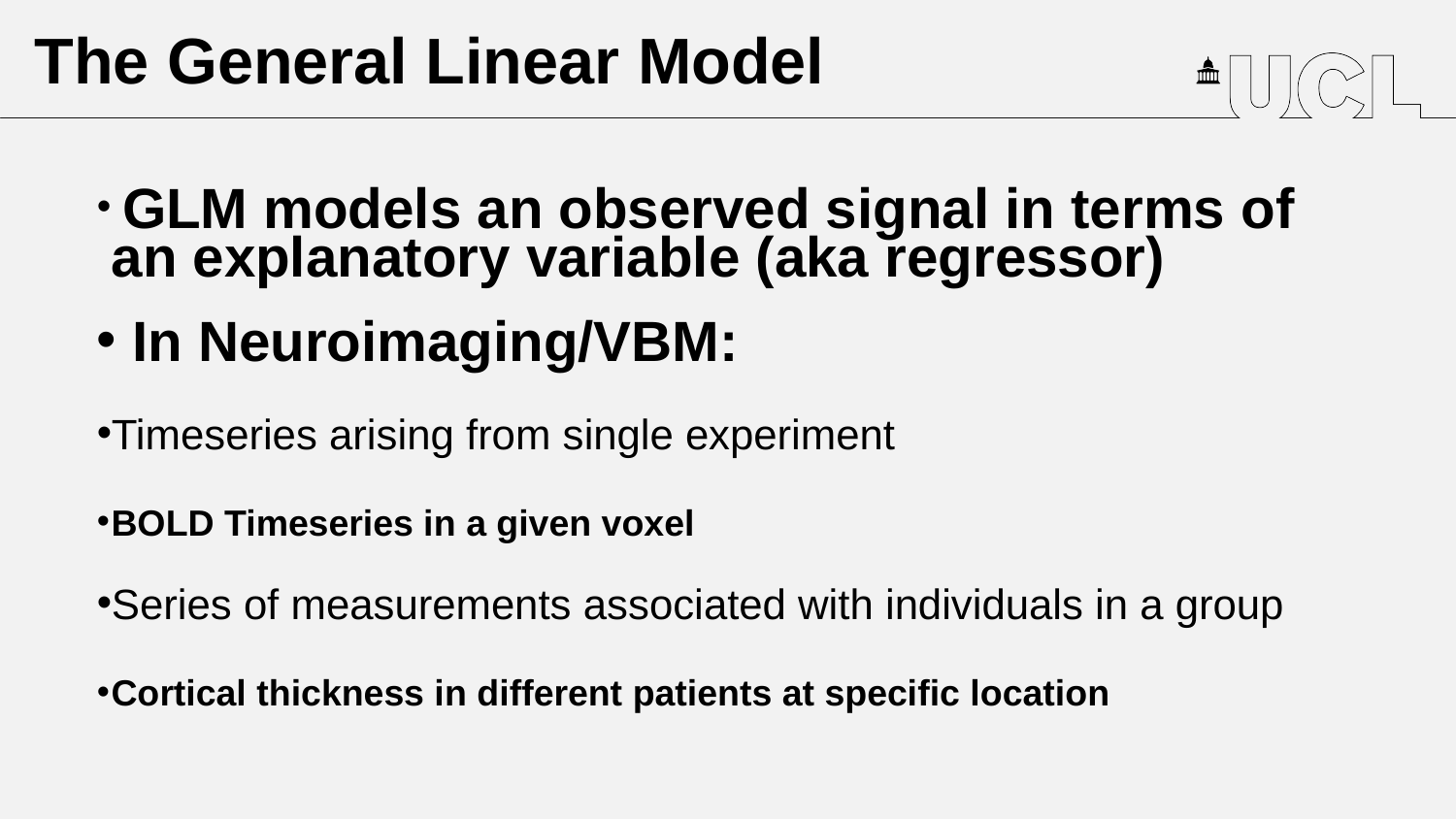

The General Linear Model
 GLM models an observed signal in terms of an explanatory variable (aka regressor)
 In Neuroimaging/VBM:
Timeseries arising from single experiment
BOLD Timeseries in a given voxel
Series of measurements associated with individuals in a group
Cortical thickness in different patients at specific location